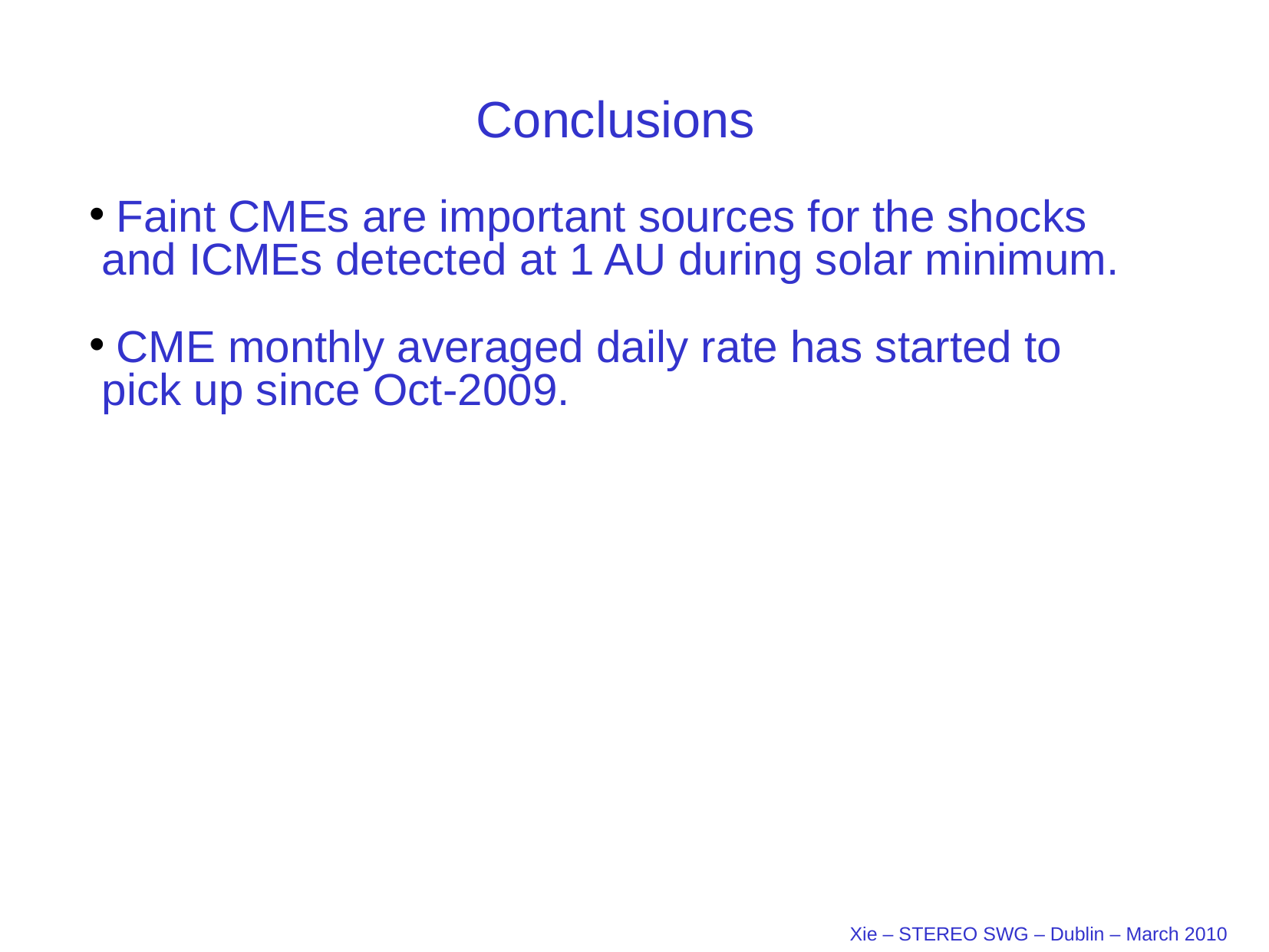

Conclusions

Faint CMEs are important sources for the shocks
 and ICMEs detected at 1 AU during solar minimum.

CME monthly averaged daily rate has started to
 pick up since Oct-2009.